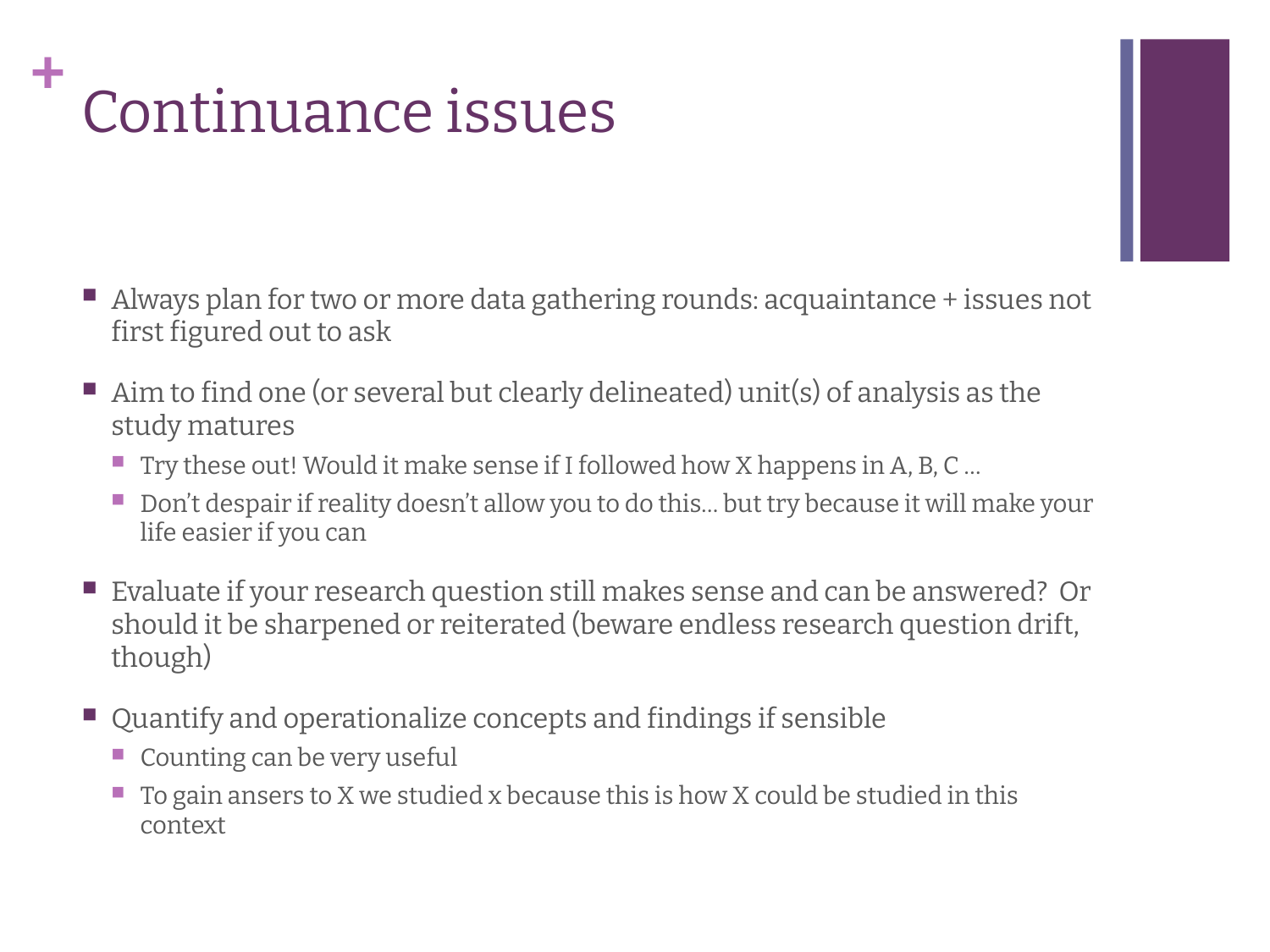

# Continuance issues
Always plan for two or more data gathering rounds: acquaintance + issues not first figured out to ask
Aim to find one (or several but clearly delineated) unit(s) of analysis as the study matures
Try these out! Would it make sense if I followed how X happens in A, B, C …
Don’t despair if reality doesn’t allow you to do this… but try because it will make your life easier if you can
Evaluate if your research question still makes sense and can be answered?  Or should it be sharpened or reiterated (beware endless research question drift, though)
Quantify and operationalize concepts and findings if sensible
Counting can be very useful
To gain ansers to X we studied x because this is how X could be studied in this context